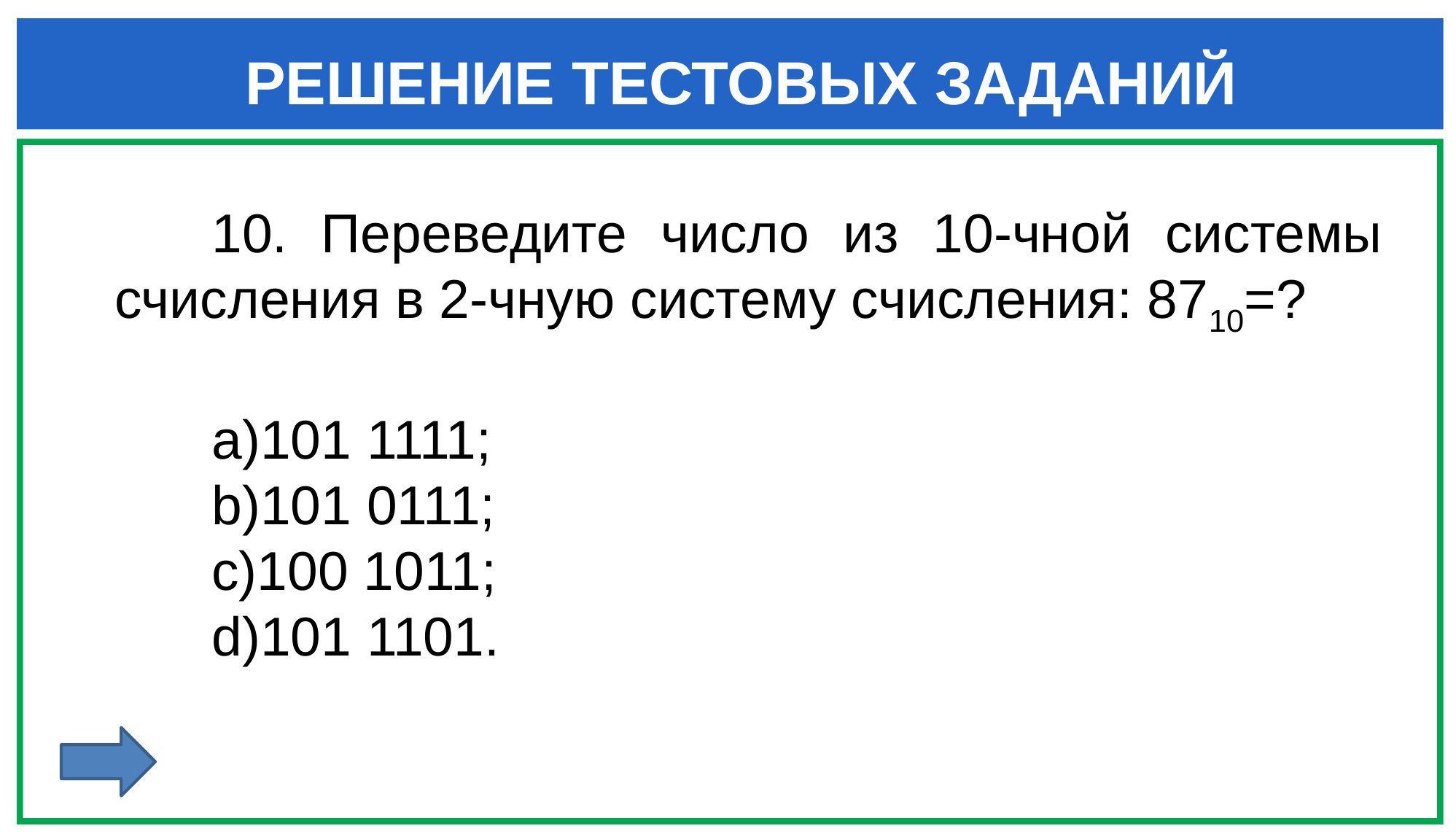

РЕШЕНИЕ ТЕСТОВЫХ ЗАДАНИЙ
10. Переведите число из 10-чной системы счисления в 2-чную систему счисления: 8710=?

101 1111;
101 0111;
100 1011;
101 1101.